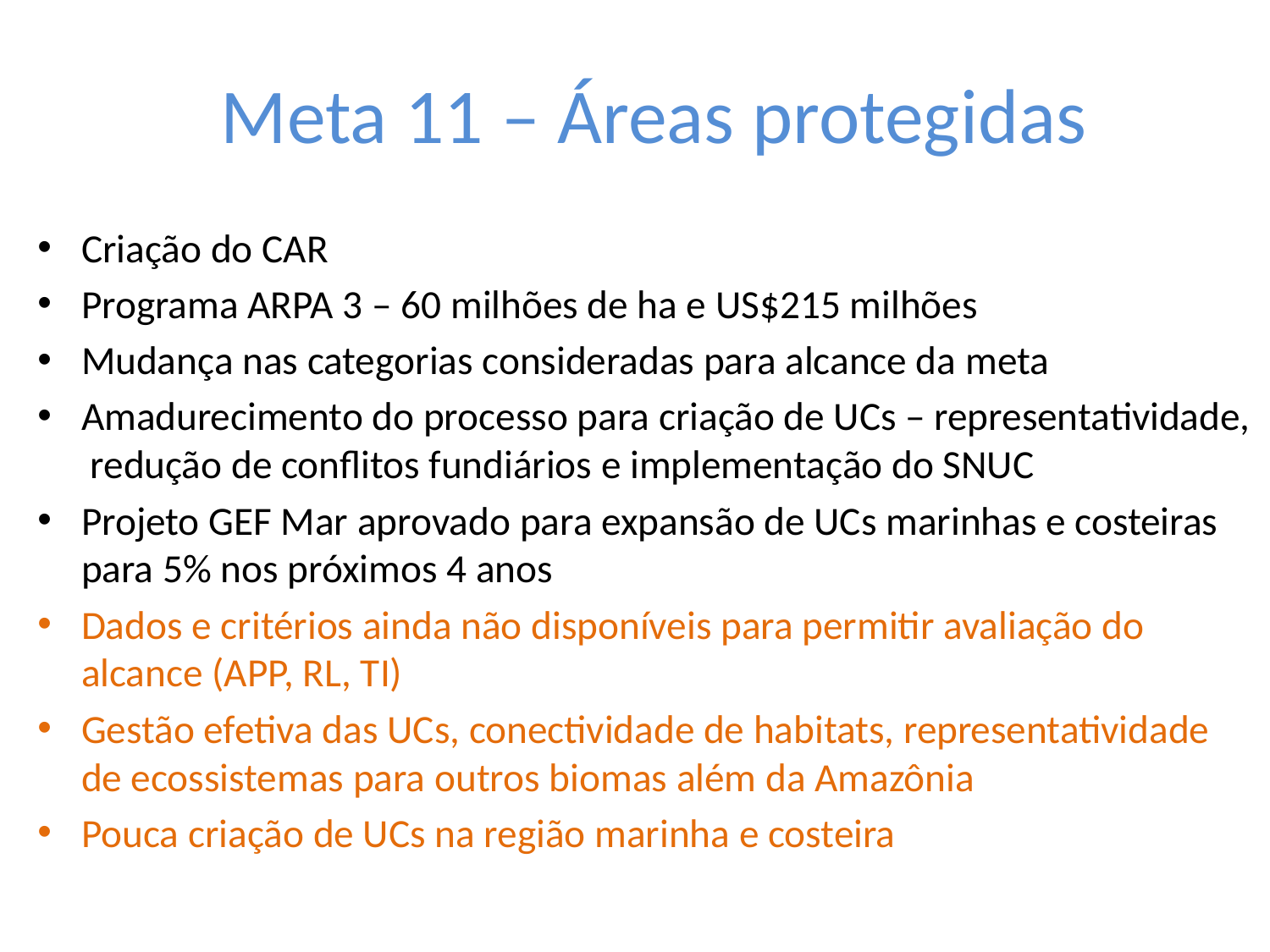

# Meta 11 – Áreas protegidas
Criação do CAR
Programa ARPA 3 – 60 milhões de ha e US$215 milhões
Mudança nas categorias consideradas para alcance da meta
Amadurecimento do processo para criação de UCs – representatividade,  redução de conflitos fundiários e implementação do SNUC
Projeto GEF Mar aprovado para expansão de UCs marinhas e costeiras para 5% nos próximos 4 anos
Dados e critérios ainda não disponíveis para permitir avaliação do alcance (APP, RL, TI)
Gestão efetiva das UCs, conectividade de habitats, representatividade de ecossistemas para outros biomas além da Amazônia
Pouca criação de UCs na região marinha e costeira